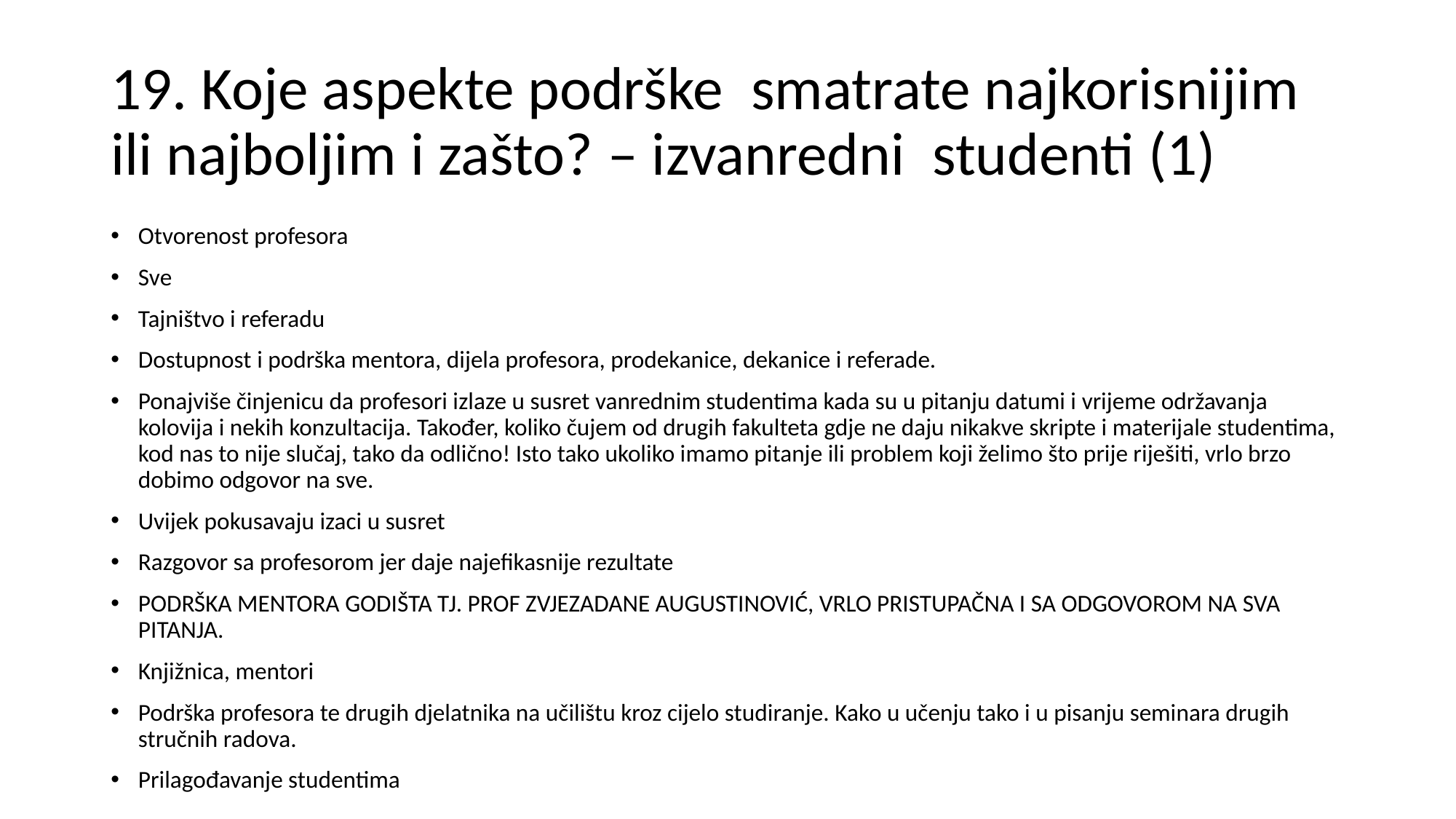

# 19. Koje aspekte podrške  smatrate najkorisnijim ili najboljim i zašto? – izvanredni  studenti (1)
Otvorenost profesora
Sve
Tajništvo i referadu
Dostupnost i podrška mentora, dijela profesora, prodekanice, dekanice i referade.
Ponajviše činjenicu da profesori izlaze u susret vanrednim studentima kada su u pitanju datumi i vrijeme održavanja kolovija i nekih konzultacija. Također, koliko čujem od drugih fakulteta gdje ne daju nikakve skripte i materijale studentima, kod nas to nije slučaj, tako da odlično! Isto tako ukoliko imamo pitanje ili problem koji želimo što prije riješiti, vrlo brzo dobimo odgovor na sve.
Uvijek pokusavaju izaci u susret
Razgovor sa profesorom jer daje najefikasnije rezultate
PODRŠKA MENTORA GODIŠTA TJ. PROF ZVJEZADANE AUGUSTINOVIĆ, VRLO PRISTUPAČNA I SA ODGOVOROM NA SVA PITANJA.
Knjižnica, mentori
Podrška profesora te drugih djelatnika na učilištu kroz cijelo studiranje. Kako u učenju tako i u pisanju seminara drugih stručnih radova.
Prilagođavanje studentima